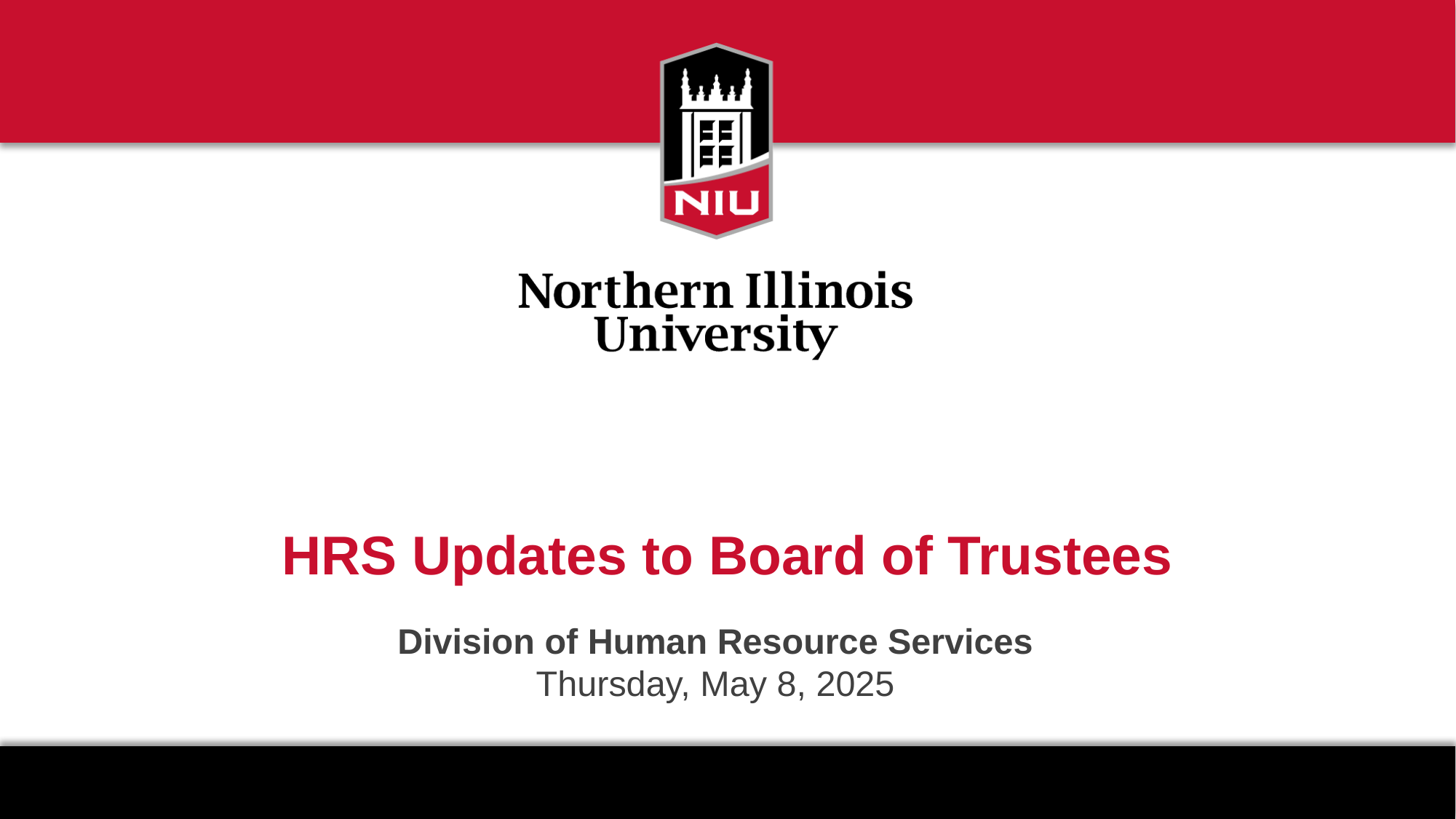

# HRS Updates to Board of Trustees
Division of Human Resource Services
Thursday, May 8, 2025